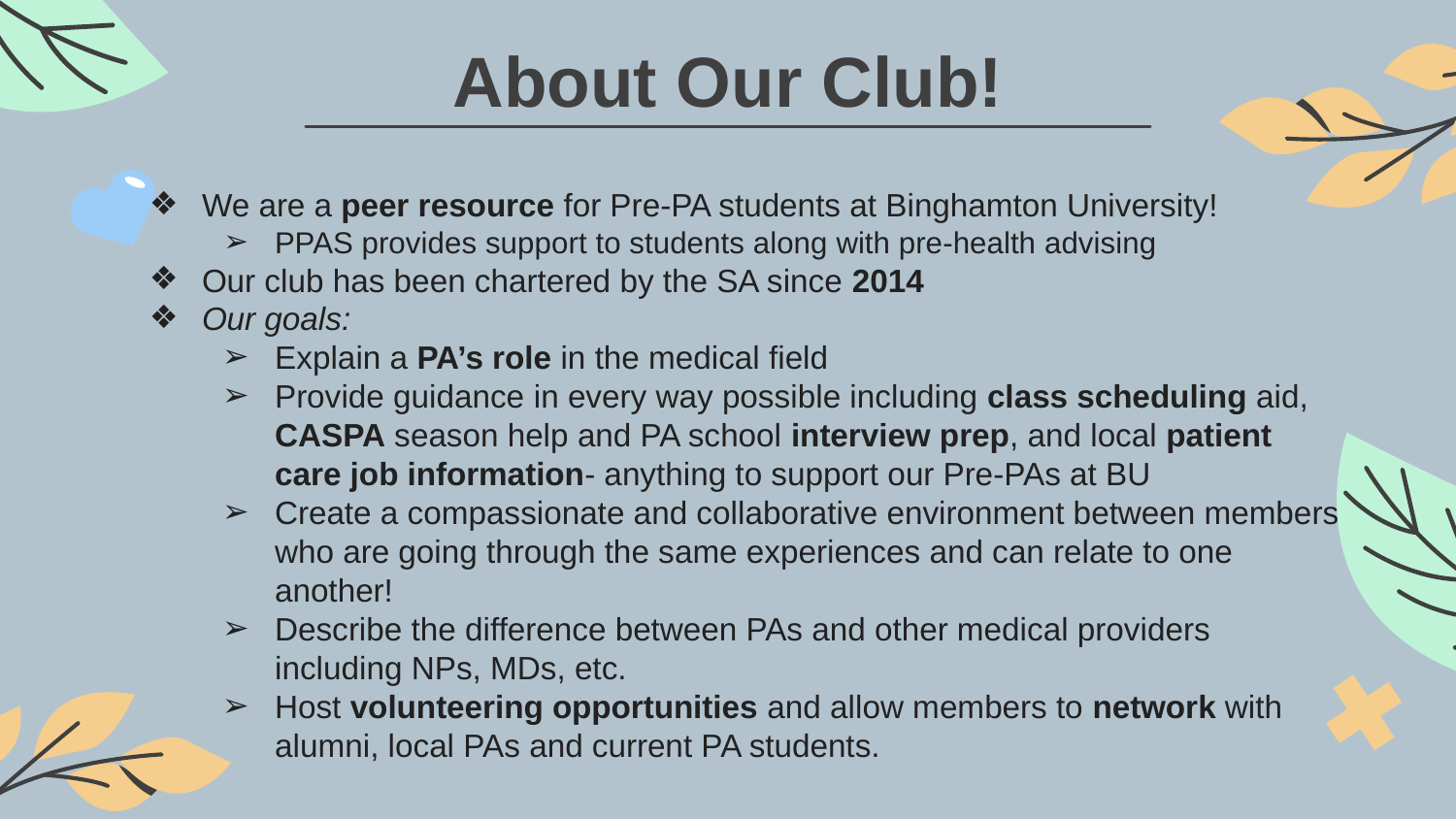

# About Our Club!

We are a peer resource for Pre-PA students at Binghamton University!
PPAS provides support to students along with pre-health advising
Our club has been chartered by the SA since 2014
Our goals:
Explain a PA’s role in the medical field
Provide guidance in every way possible including class scheduling aid, CASPA season help and PA school interview prep, and local patient care job information- anything to support our Pre-PAs at BU
Create a compassionate and collaborative environment between members who are going through the same experiences and can relate to one another!
Describe the difference between PAs and other medical providers including NPs, MDs, etc.
Host volunteering opportunities and allow members to network with alumni, local PAs and current PA students.